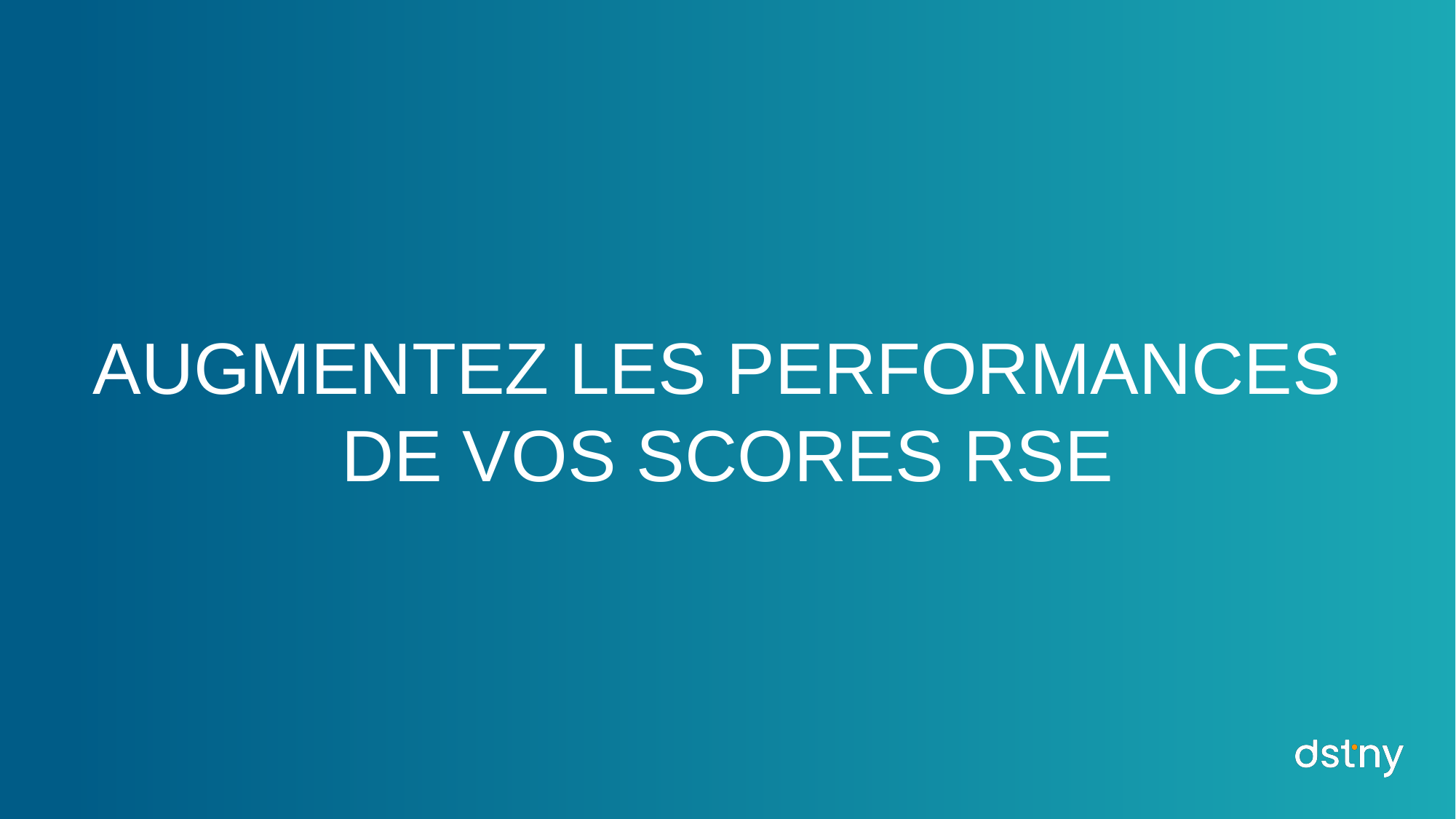

AUGMENTEZ LES PERFORMANCES
DE VOS SCORES RSE